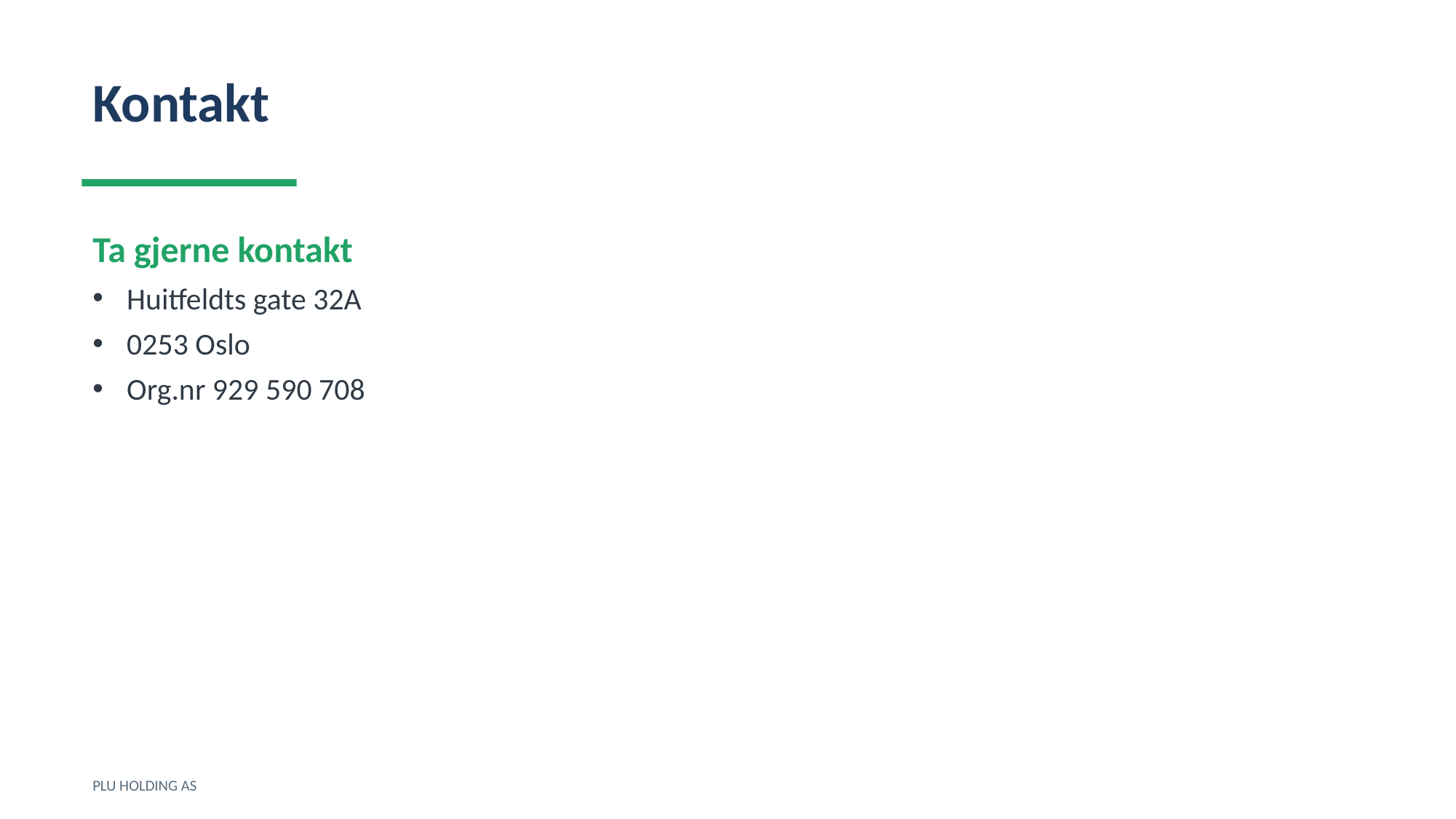

Kontakt

Ta gjerne kontakt
Huitfeldts gate 32A
0253 Oslo
Org.nr 929 590 708
PLU HOLDING AS